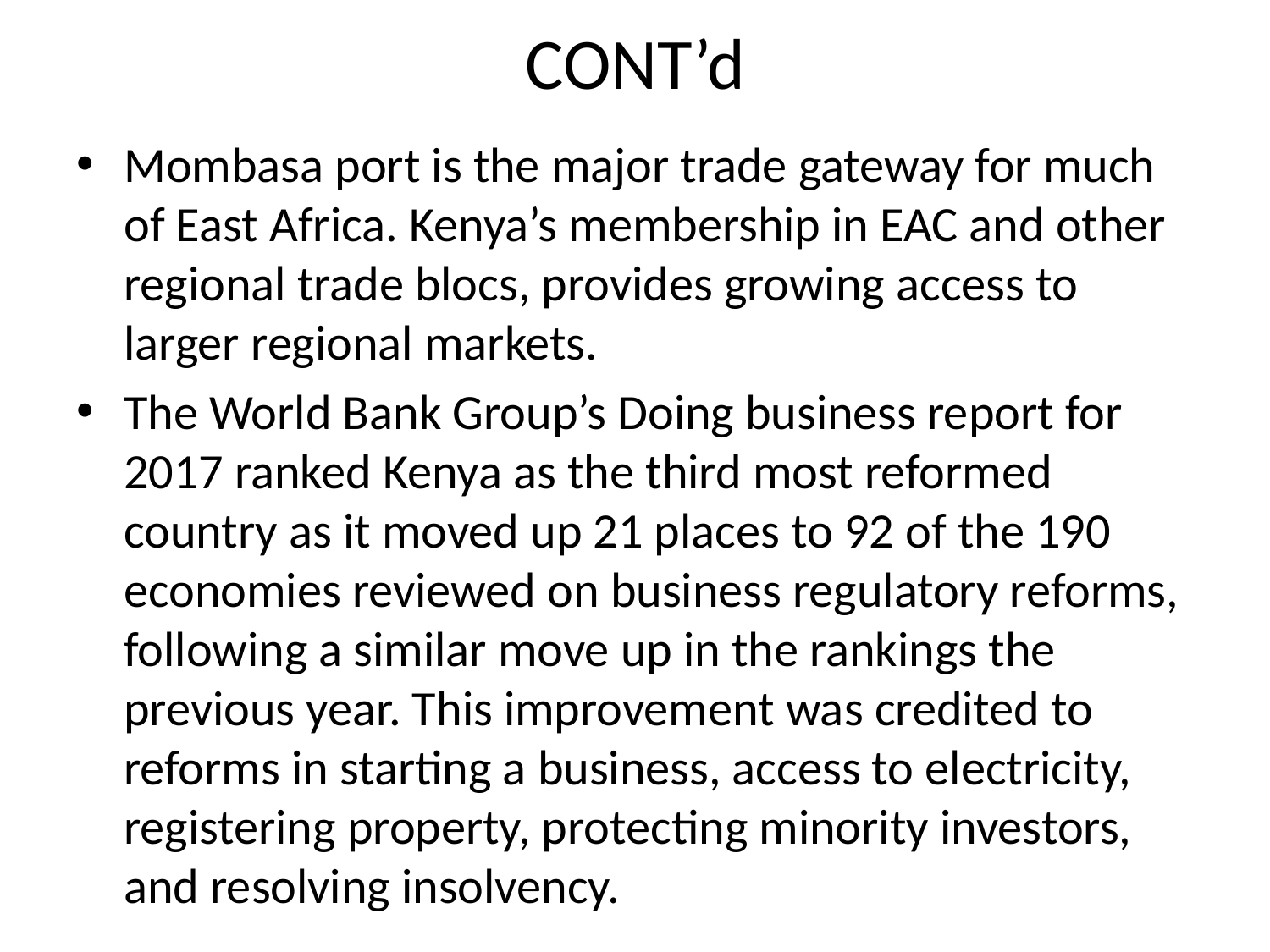

# CONT’d
Mombasa port is the major trade gateway for much of East Africa. Kenya’s membership in EAC and other regional trade blocs, provides growing access to larger regional markets.
The World Bank Group’s Doing business report for 2017 ranked Kenya as the third most reformed country as it moved up 21 places to 92 of the 190 economies reviewed on business regulatory reforms, following a similar move up in the rankings the previous year. This improvement was credited to reforms in starting a business, access to electricity, registering property, protecting minority investors, and resolving insolvency.